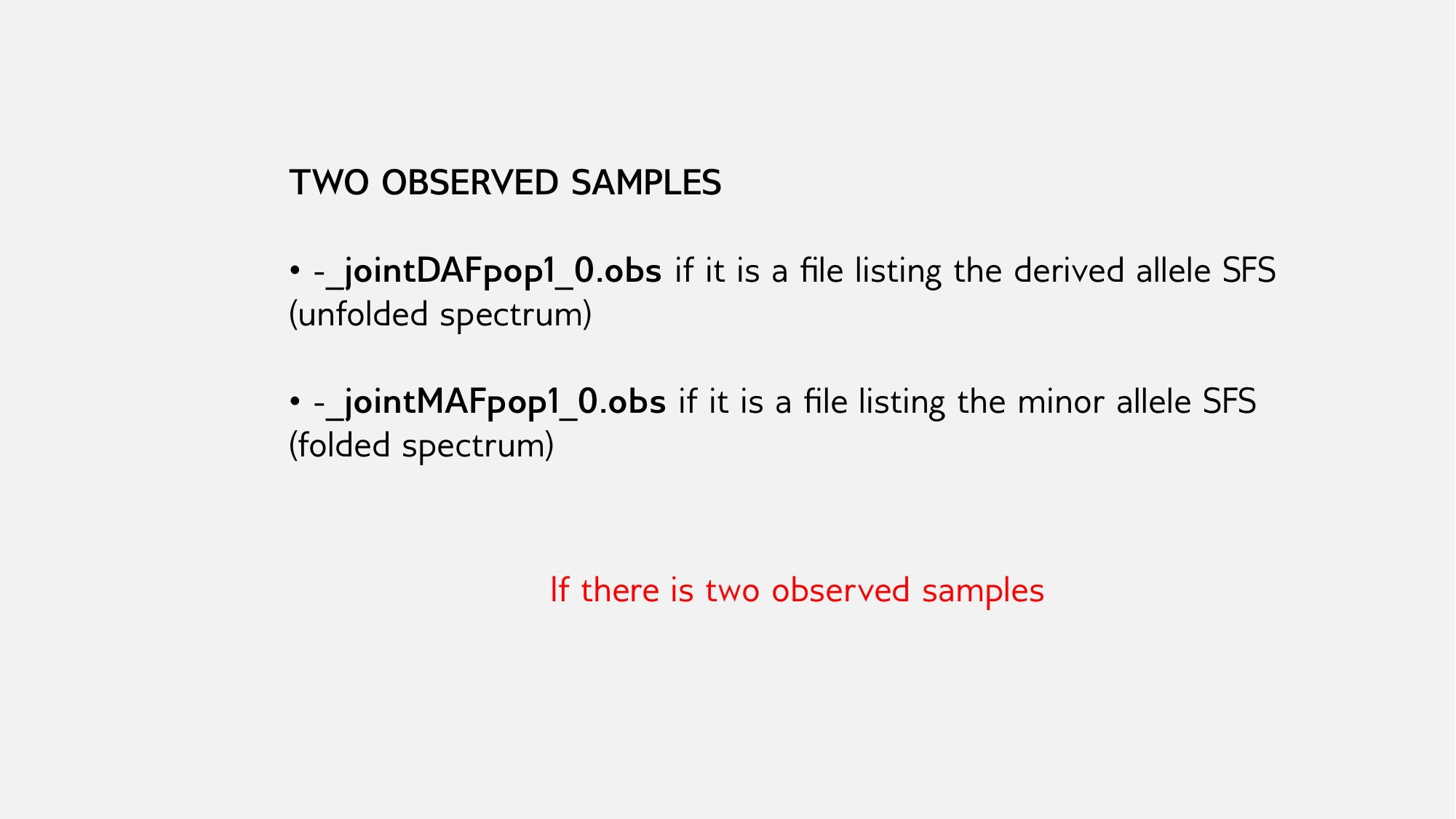

TWO OBSERVED SAMPLES

• -_jointDAFpop1_0.obs if it is a file listing the derived allele SFS (unfolded spectrum)

• -_jointMAFpop1_0.obs if it is a file listing the minor allele SFS (folded spectrum)
If there is two observed samples